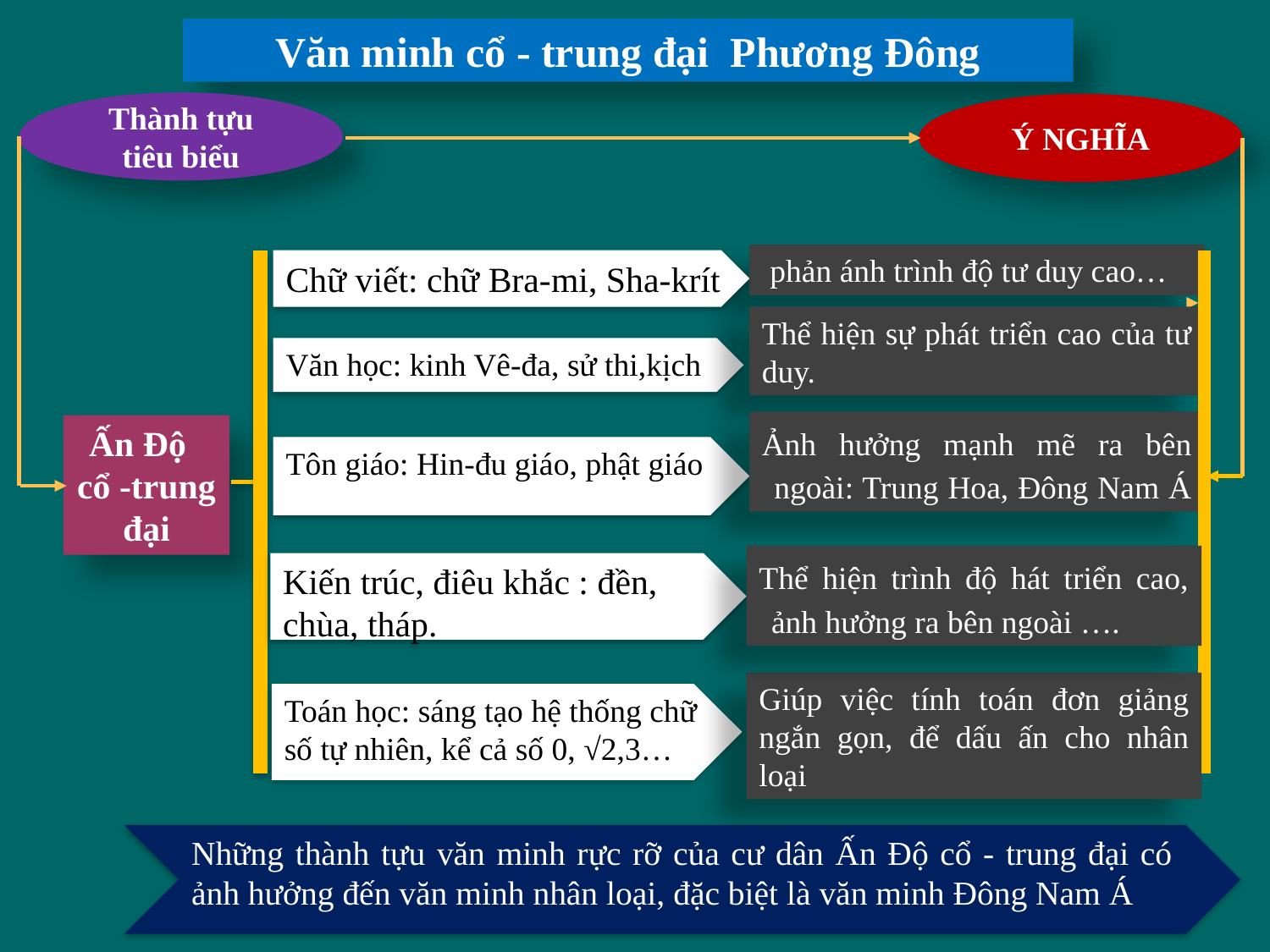

Văn minh cổ - trung đại  Phương Đông
Thành tựu tiêu biểu
Ý NGHĨA
 phản ánh trình độ tư duy cao…
Chữ viết: chữ Bra-mi, Sha-krít
Thể hiện sự phát triển cao của tư duy.
Văn học: kinh Vê-đa, sử thi,kịch
Ảnh hưởng mạnh mẽ ra bên ngoài: Trung Hoa, Đông Nam Á
Ấn Độ
cổ -trung
đại
Tôn giáo: Hin-đu giáo, phật giáo
Thể hiện trình độ hát triển cao, ảnh hưởng ra bên ngoài ….
Kiến trúc, điêu khắc : đền, chùa, tháp.

Giúp việc tính toán đơn giảng ngắn gọn, để dấu ấn cho nhân loại
Toán học: sáng tạo hệ thống chữ số tự nhiên, kể cả số 0, √2,3…
Những thành tựu văn minh rực rỡ của cư dân Ấn Độ cổ - trung đại có ảnh hưởng đến văn minh nhân loại, đặc biệt là văn minh Đông Nam Á